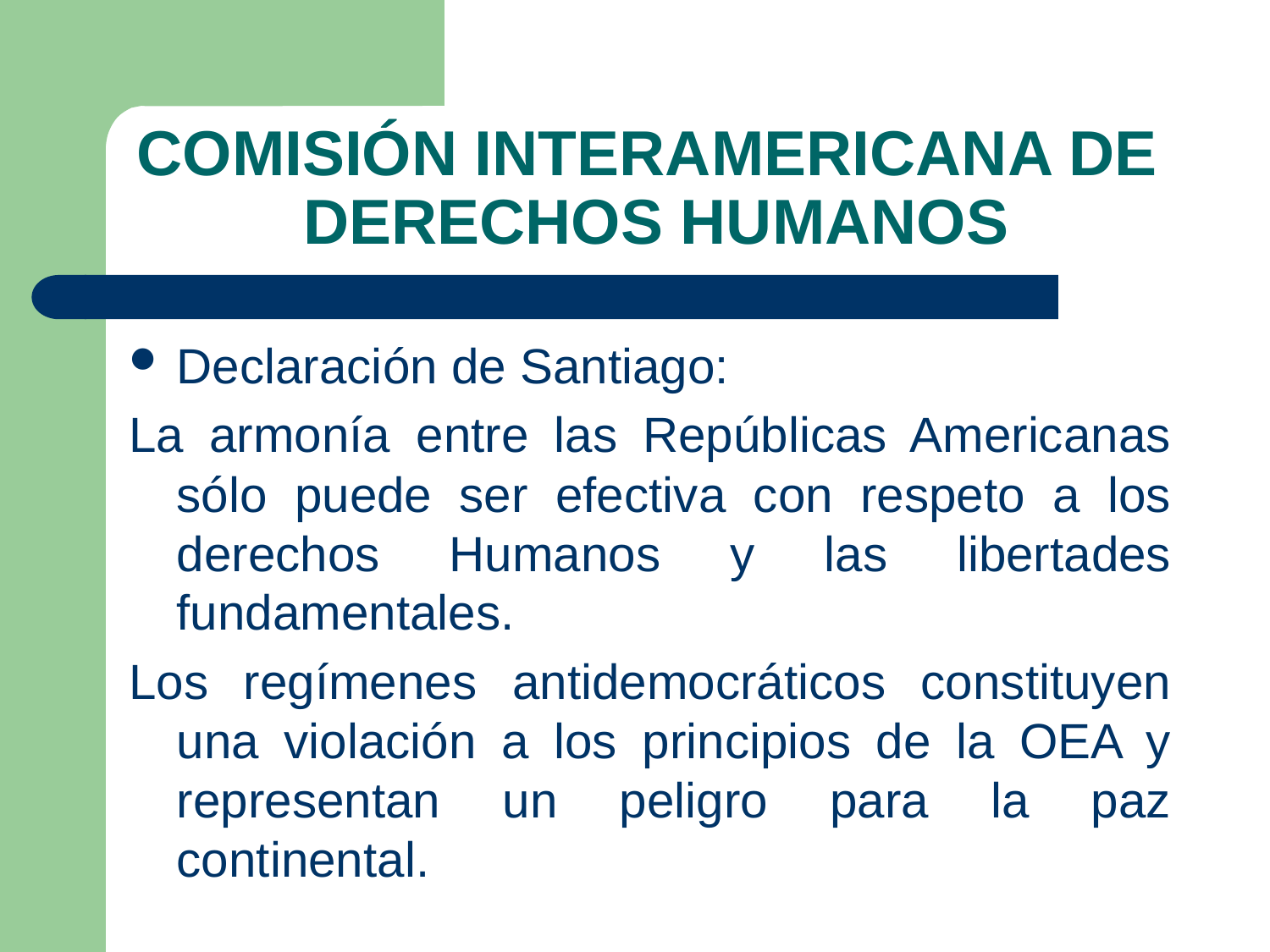

# COMISIÓN INTERAMERICANA DE  DERECHOS HUMANOS
Declaración de Santiago:
La armonía entre las Repúblicas Americanas sólo puede ser efectiva con respeto a los derechos Humanos y las libertades fundamentales.
Los regímenes antidemocráticos constituyen una violación a los principios de la OEA y representan un peligro para la paz continental.